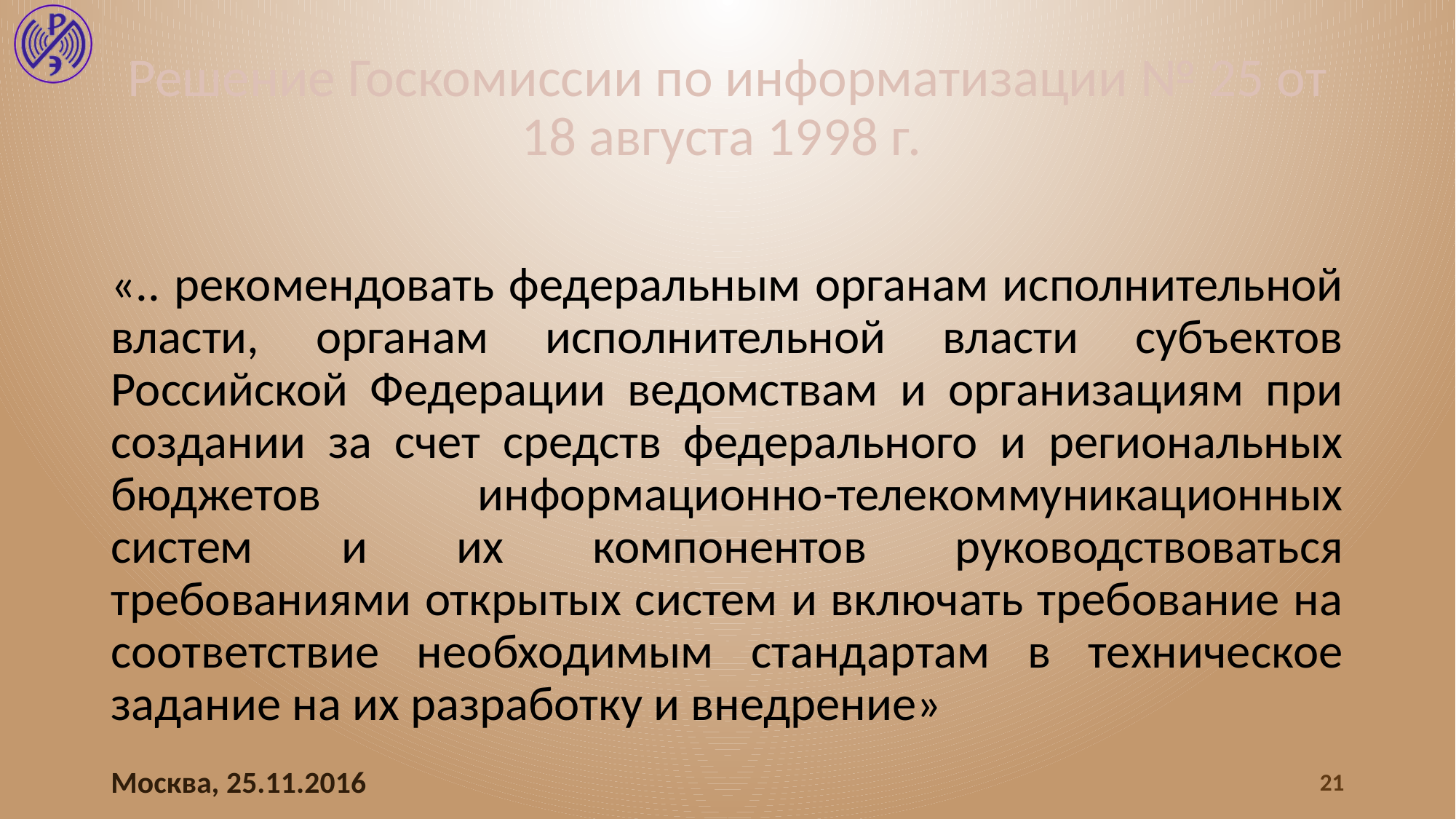

# Решение Госкомиссии по информатизации № 25 от 18 августа 1998 г.
«.. рекомендовать федеральным органам исполнительной власти, органам исполнительной власти субъектов Российской Федерации ведомствам и организациям при создании за счет средств федерального и региональных бюджетов информационно-телекоммуникационных систем и их компонентов руководствоваться требованиями открытых систем и включать требование на соответствие необходимым стандартам в техническое задание на их разработку и внедрение»
Москва, 25.11.2016
21